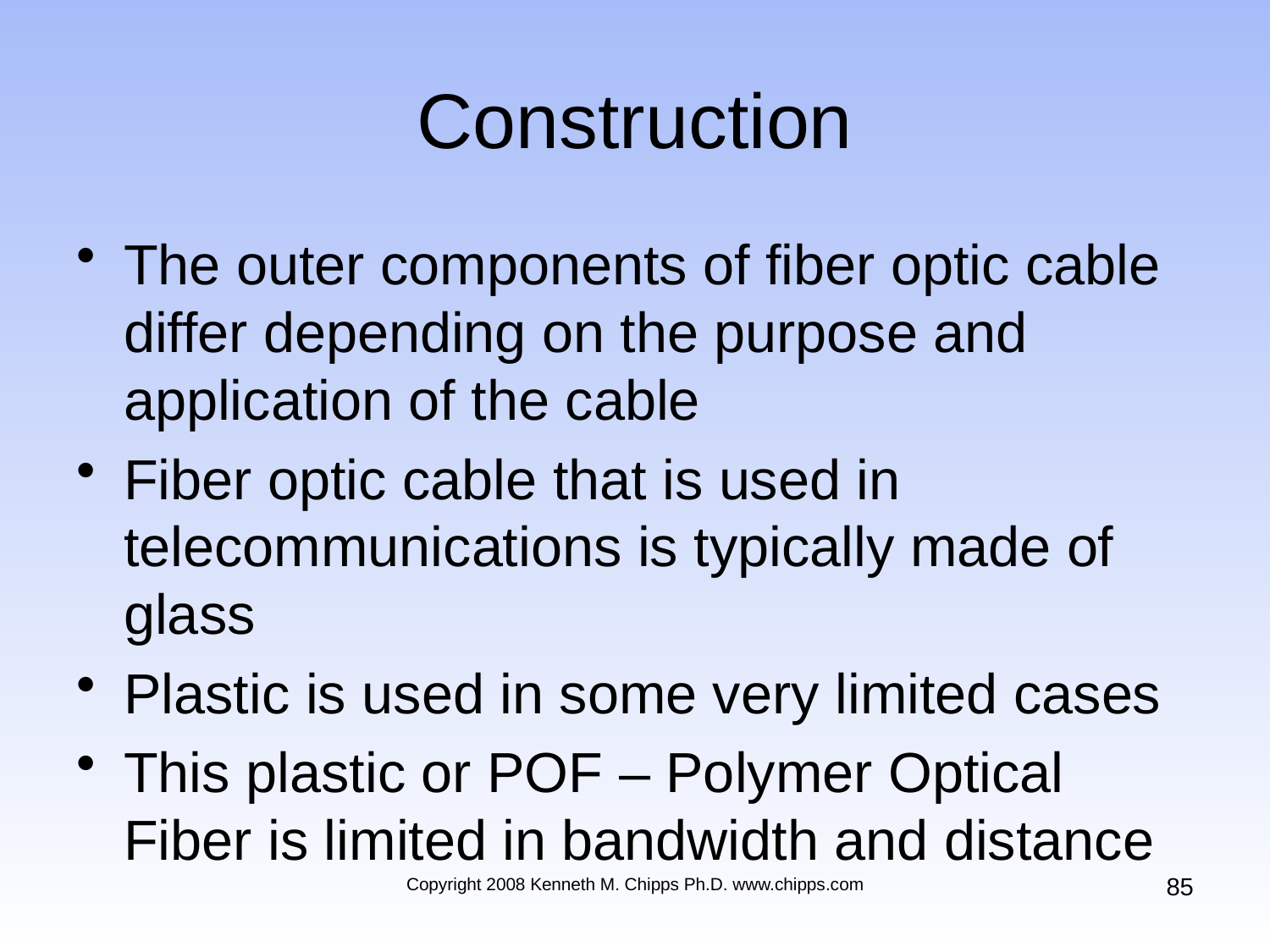

# Construction
The outer components of fiber optic cable differ depending on the purpose and application of the cable
Fiber optic cable that is used in telecommunications is typically made of glass
Plastic is used in some very limited cases
This plastic or POF – Polymer Optical Fiber is limited in bandwidth and distance
85
Copyright 2008 Kenneth M. Chipps Ph.D. www.chipps.com